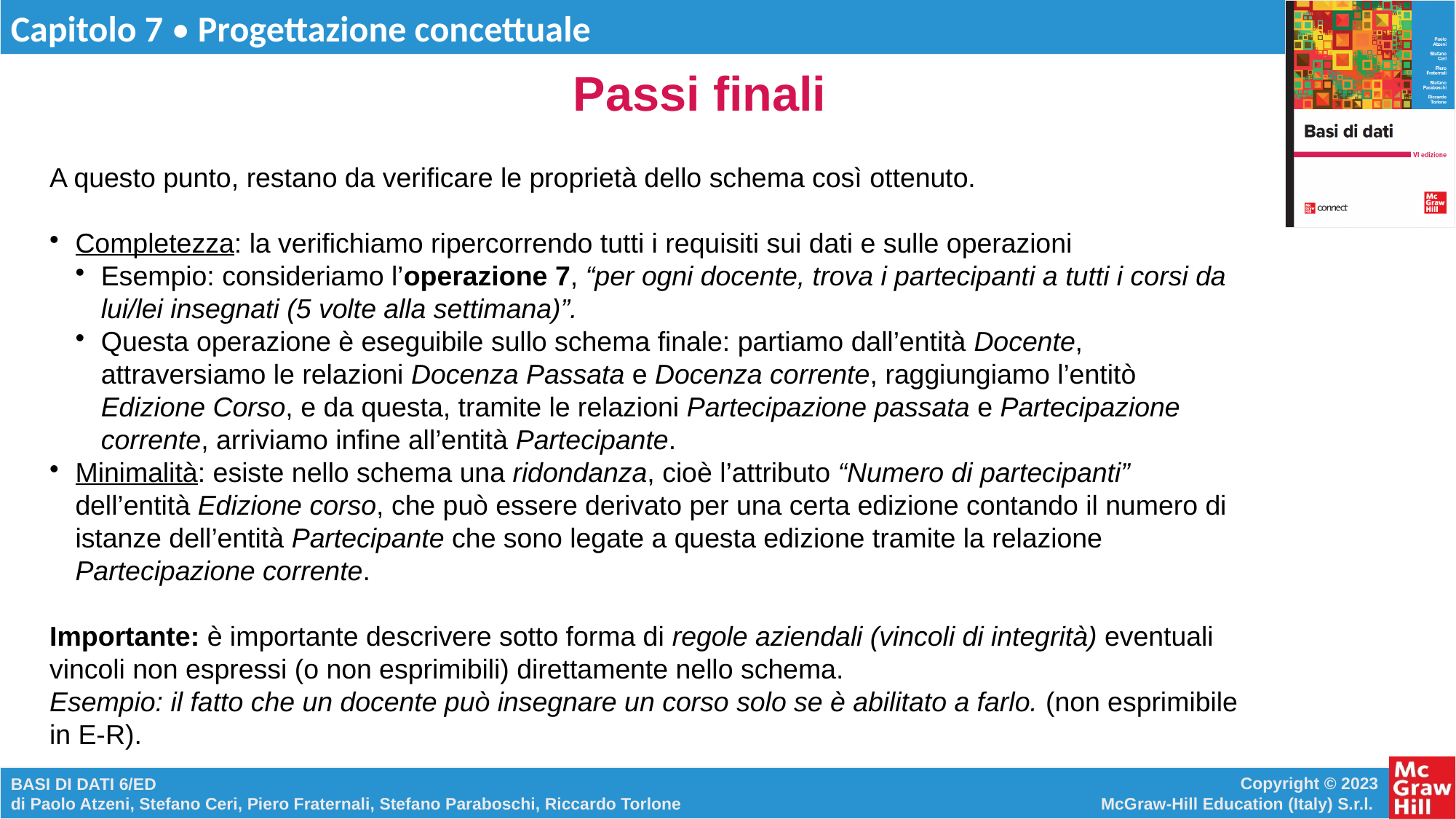

Passi finali
A questo punto, restano da verificare le proprietà dello schema così ottenuto.

Completezza: la verifichiamo ripercorrendo tutti i requisiti sui dati e sulle operazioni
Esempio: consideriamo l’operazione 7, “per ogni docente, trova i partecipanti a tutti i corsi da lui/lei insegnati (5 volte alla settimana)”.
Questa operazione è eseguibile sullo schema finale: partiamo dall’entità Docente, attraversiamo le relazioni Docenza Passata e Docenza corrente, raggiungiamo l’entitò Edizione Corso, e da questa, tramite le relazioni Partecipazione passata e Partecipazione corrente, arriviamo infine all’entità Partecipante.
Minimalità: esiste nello schema una ridondanza, cioè l’attributo “Numero di partecipanti” dell’entità Edizione corso, che può essere derivato per una certa edizione contando il numero di istanze dell’entità Partecipante che sono legate a questa edizione tramite la relazione Partecipazione corrente.

Importante: è importante descrivere sotto forma di regole aziendali (vincoli di integrità) eventuali vincoli non espressi (o non esprimibili) direttamente nello schema.
Esempio: il fatto che un docente può insegnare un corso solo se è abilitato a farlo. (non esprimibile in E-R).